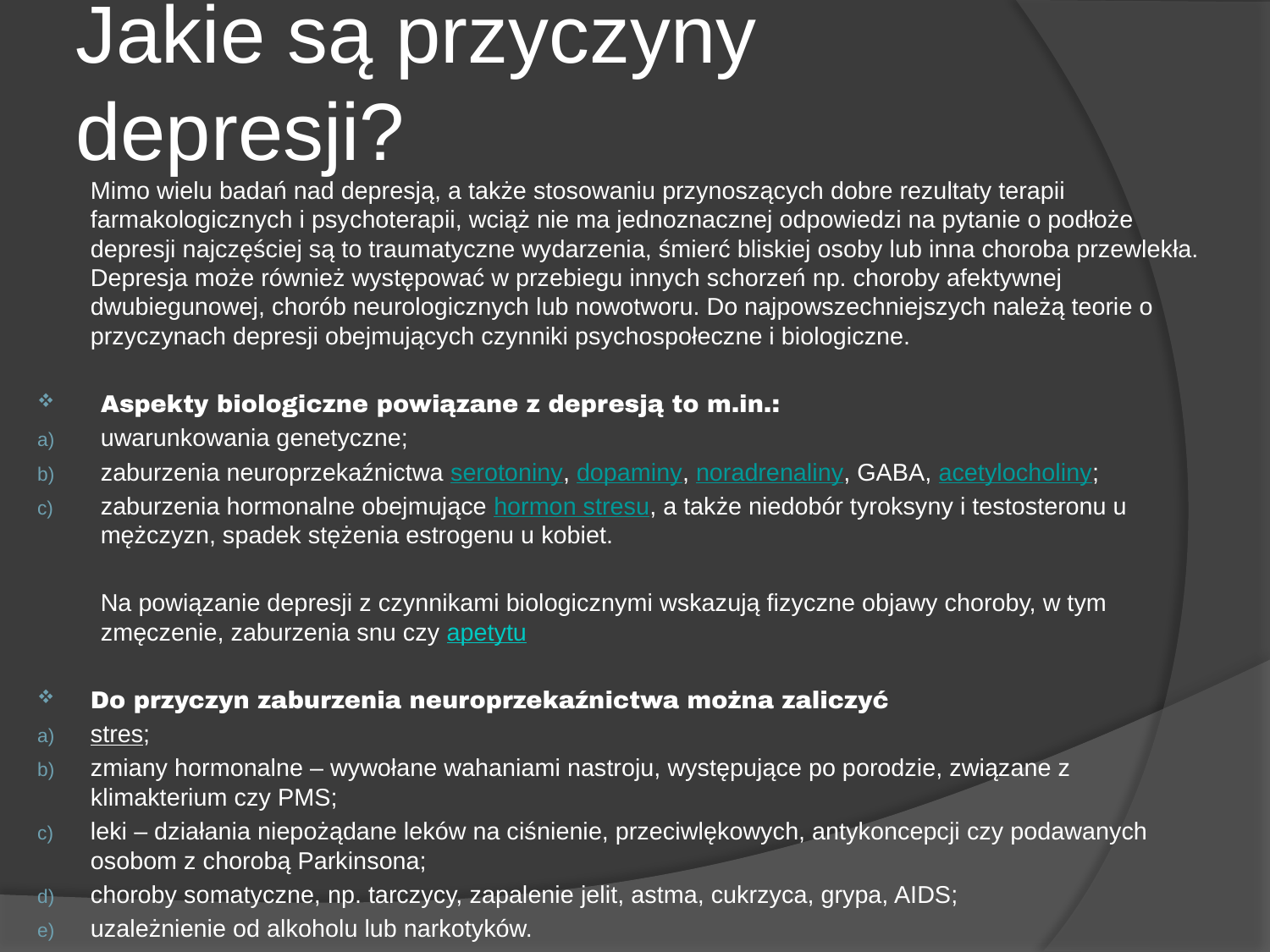

# Jakie są przyczyny depresji?
	Mimo wielu badań nad depresją, a także stosowaniu przynoszących dobre rezultaty terapii farmakologicznych i psychoterapii, wciąż nie ma jednoznacznej odpowiedzi na pytanie o podłoże depresji najczęściej są to traumatyczne wydarzenia, śmierć bliskiej osoby lub inna choroba przewlekła. Depresja może również występować w przebiegu innych schorzeń np. choroby afektywnej dwubiegunowej, chorób neurologicznych lub nowotworu. Do najpowszechniejszych należą teorie o przyczynach depresji obejmujących czynniki psychospołeczne i biologiczne.

Aspekty biologiczne powiązane z depresją to m.in.:
uwarunkowania genetyczne;
zaburzenia neuroprzekaźnictwa serotoniny, dopaminy, noradrenaliny, GABA, acetylocholiny;
zaburzenia hormonalne obejmujące hormon stresu, a także niedobór tyroksyny i testosteronu u mężczyzn, spadek stężenia estrogenu u kobiet.

	Na powiązanie depresji z czynnikami biologicznymi wskazują fizyczne objawy choroby, w tym zmęczenie, zaburzenia snu czy apetytu

Do przyczyn zaburzenia neuroprzekaźnictwa można zaliczyć
stres;
zmiany hormonalne – wywołane wahaniami nastroju, występujące po porodzie, związane z klimakterium czy PMS;
leki – działania niepożądane leków na ciśnienie, przeciwlękowych, antykoncepcji czy podawanych osobom z chorobą Parkinsona;
choroby somatyczne, np. tarczycy, zapalenie jelit, astma, cukrzyca, grypa, AIDS;
uzależnienie od alkoholu lub narkotyków.